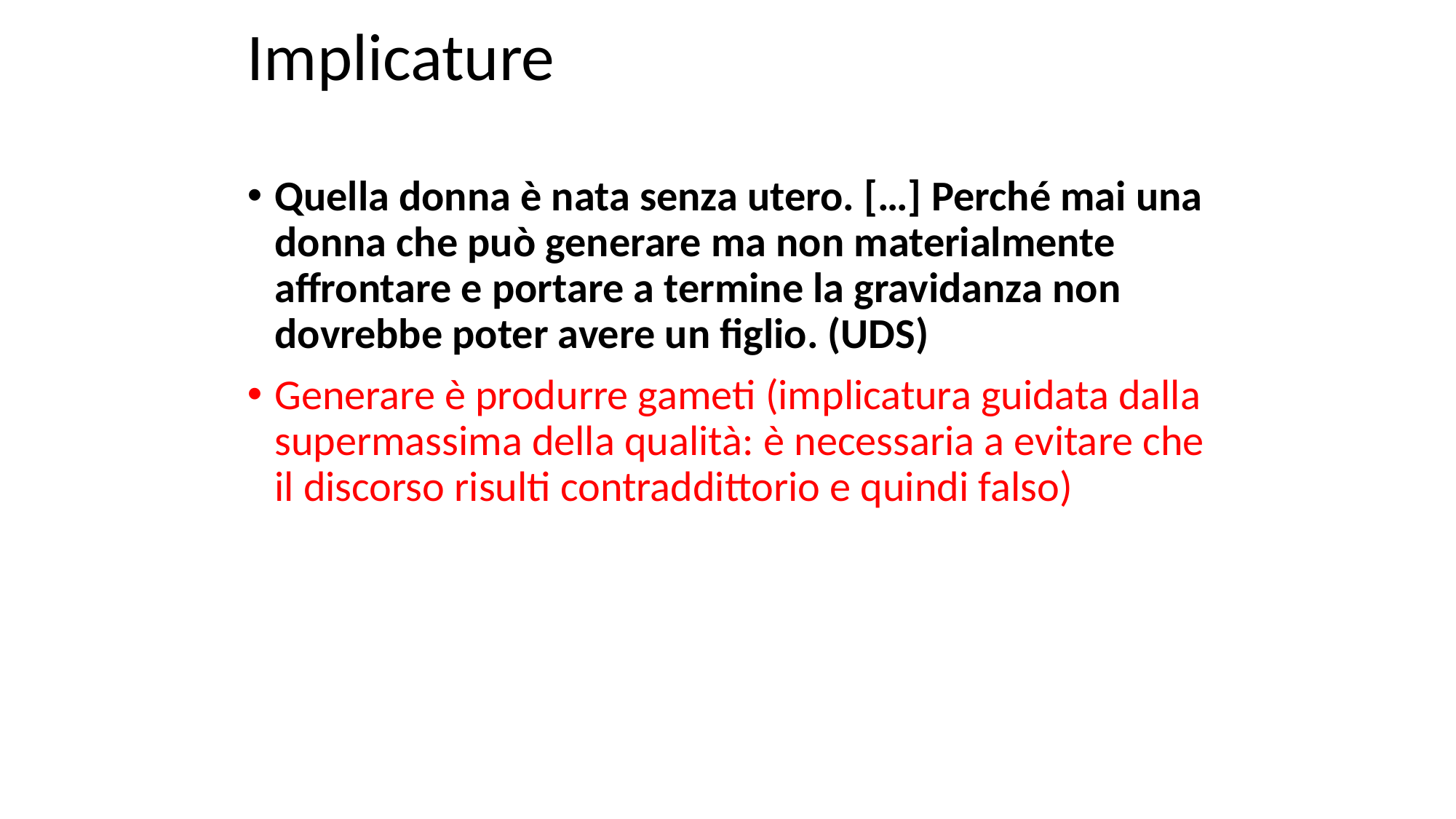

# Implicature
Quella donna è nata senza utero. […] Perché mai una donna che può generare ma non materialmente affrontare e portare a termine la gravidanza non dovrebbe poter avere un figlio. (UDS)
Generare è produrre gameti (implicatura guidata dalla supermassima della qualità: è necessaria a evitare che il discorso risulti contraddittorio e quindi falso)